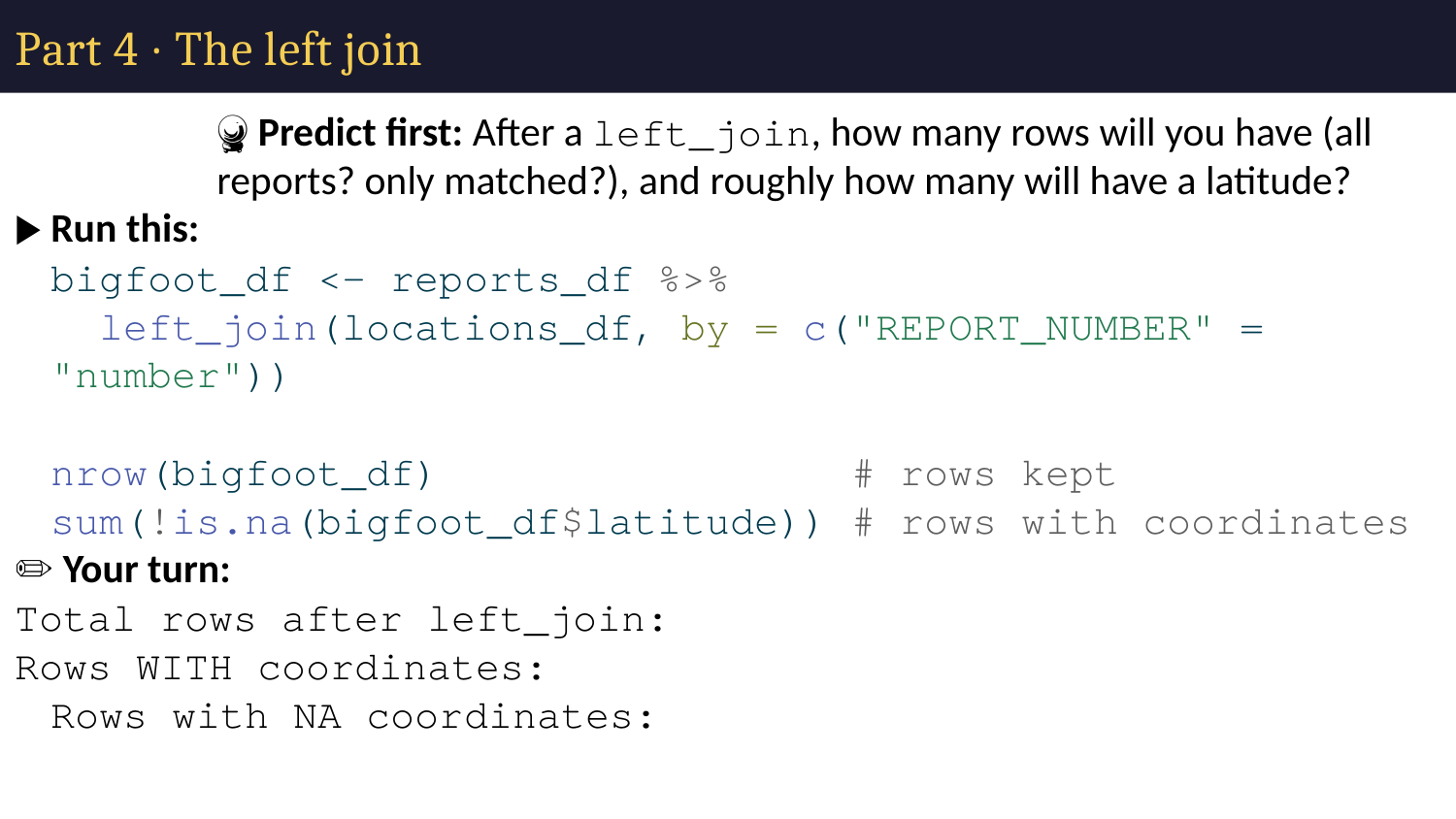

# Part 4 · The left join
🔮 Predict first: After a left_join, how many rows will you have (all reports? only matched?), and roughly how many will have a latitude?
▶ Run this:
bigfoot_df <- reports_df %>%
  left_join(locations_df, by = c("REPORT_NUMBER" = "number"))
nrow(bigfoot_df)                 # rows kept
sum(!is.na(bigfoot_df$latitude)) # rows with coordinates
✏️ Your turn:
Total rows after left_join:
Rows WITH coordinates:
Rows with NA coordinates: